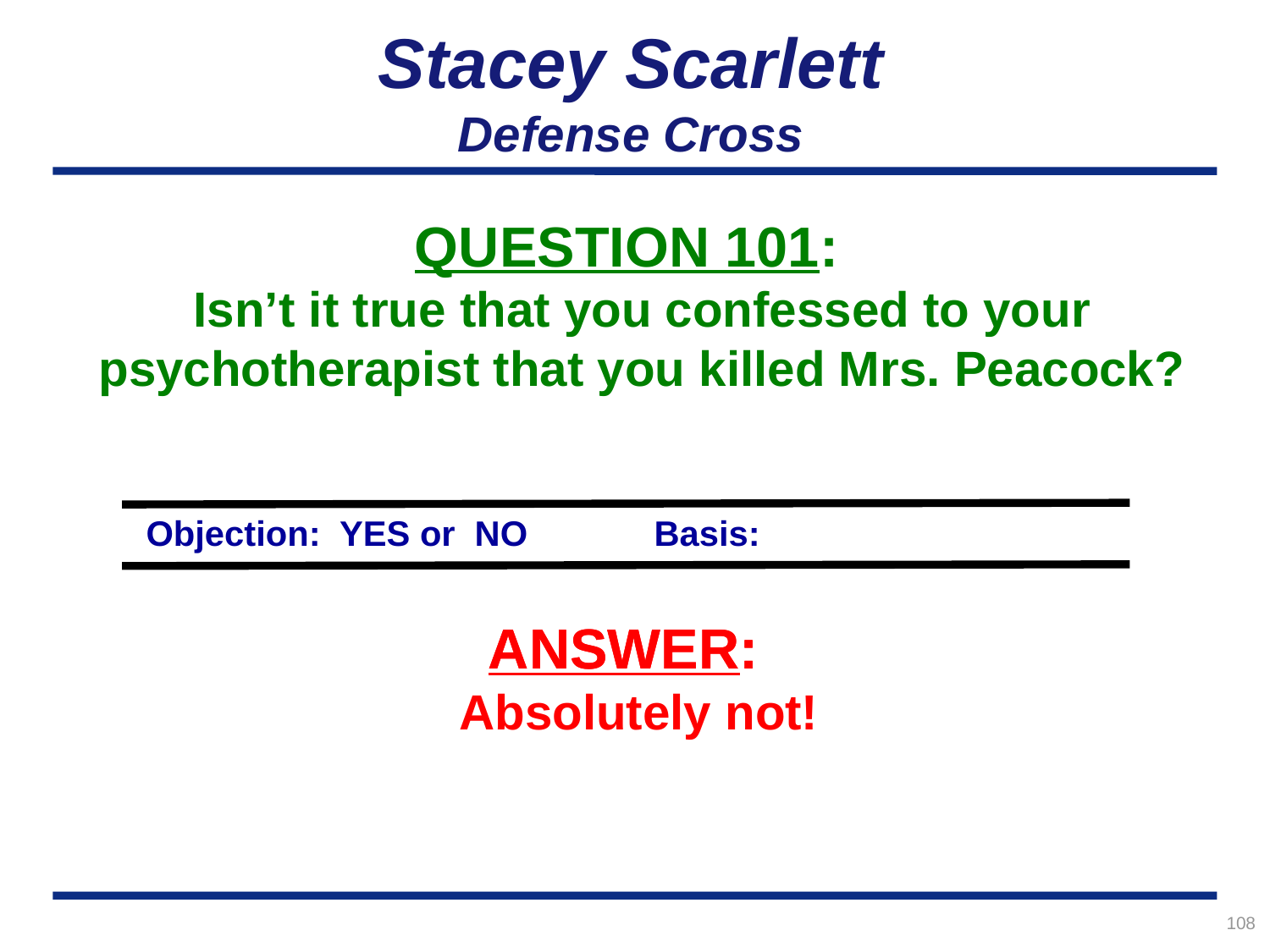

# Stacey Scarlett Defense Cross
QUESTION 101:
Isn’t it true that you confessed to your psychotherapist that you killed Mrs. Peacock?

Objection:  YES or  NO	Basis:
ANSWER:
ANSWER:
Absolutely not!
108